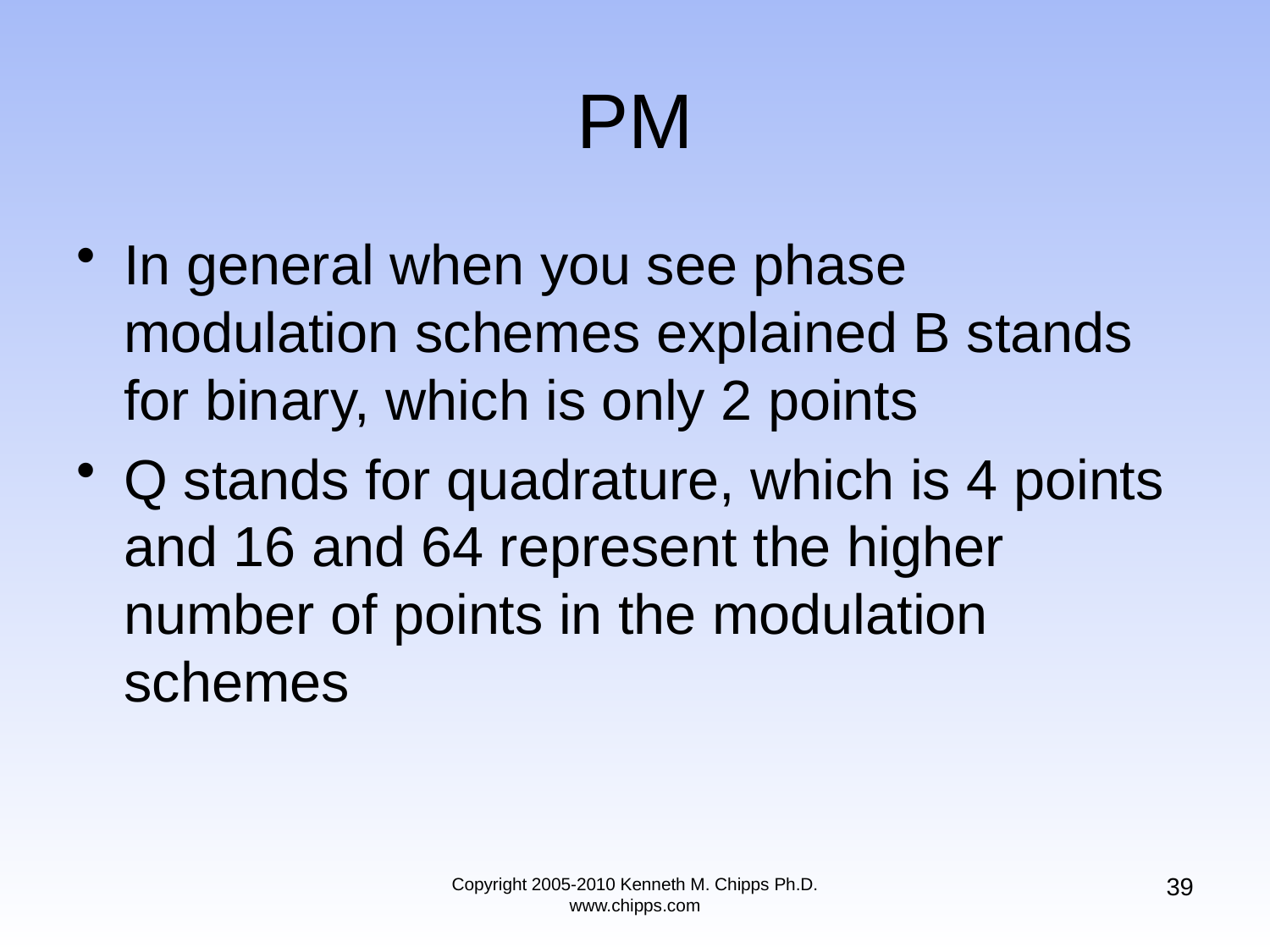

# PM
In general when you see phase modulation schemes explained B stands for binary, which is only 2 points
Q stands for quadrature, which is 4 points and 16 and 64 represent the higher number of points in the modulation schemes
39
Copyright 2005-2010 Kenneth M. Chipps Ph.D. www.chipps.com